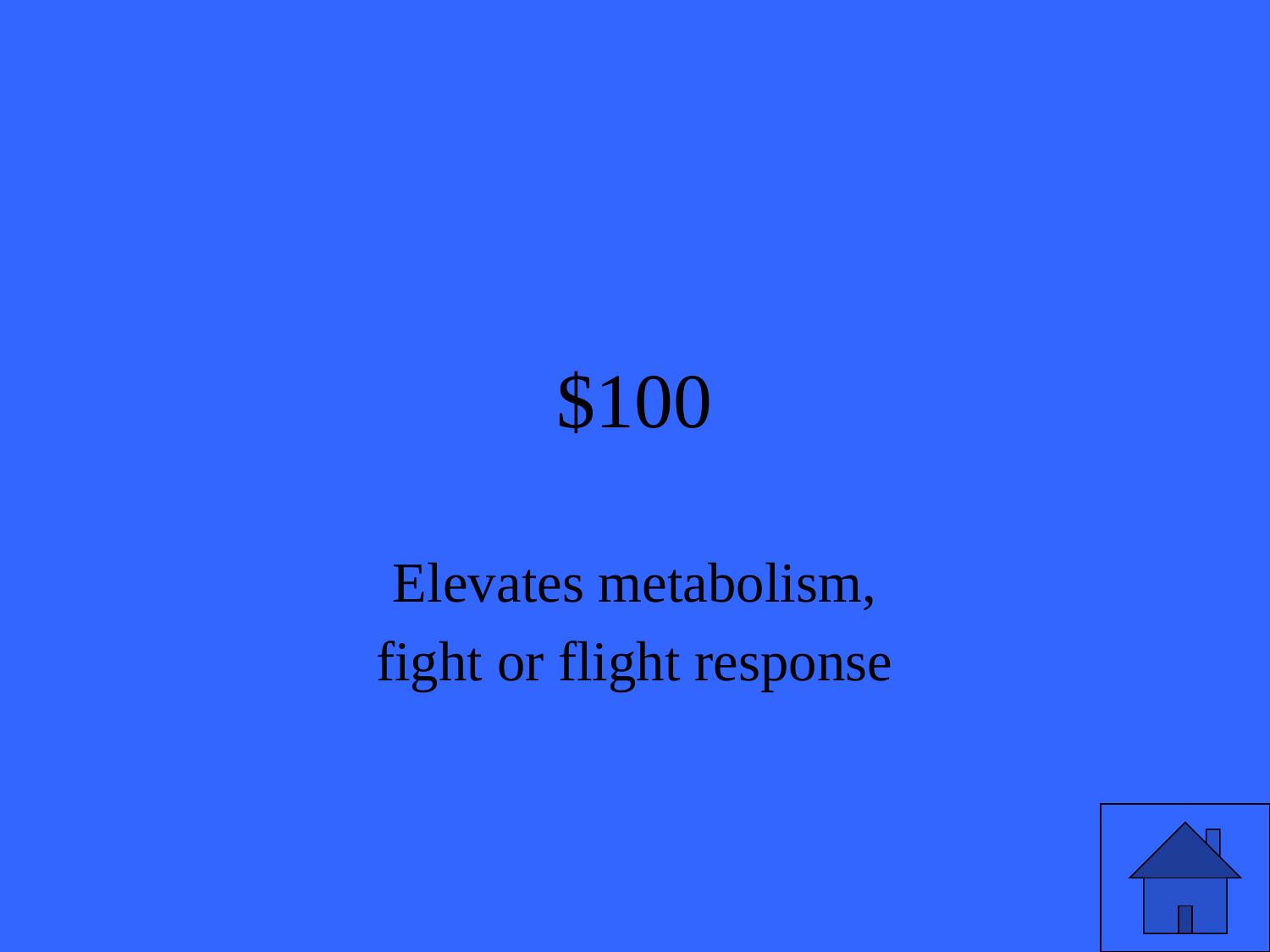

# $100
 Elevates metabolism,
fight or flight response